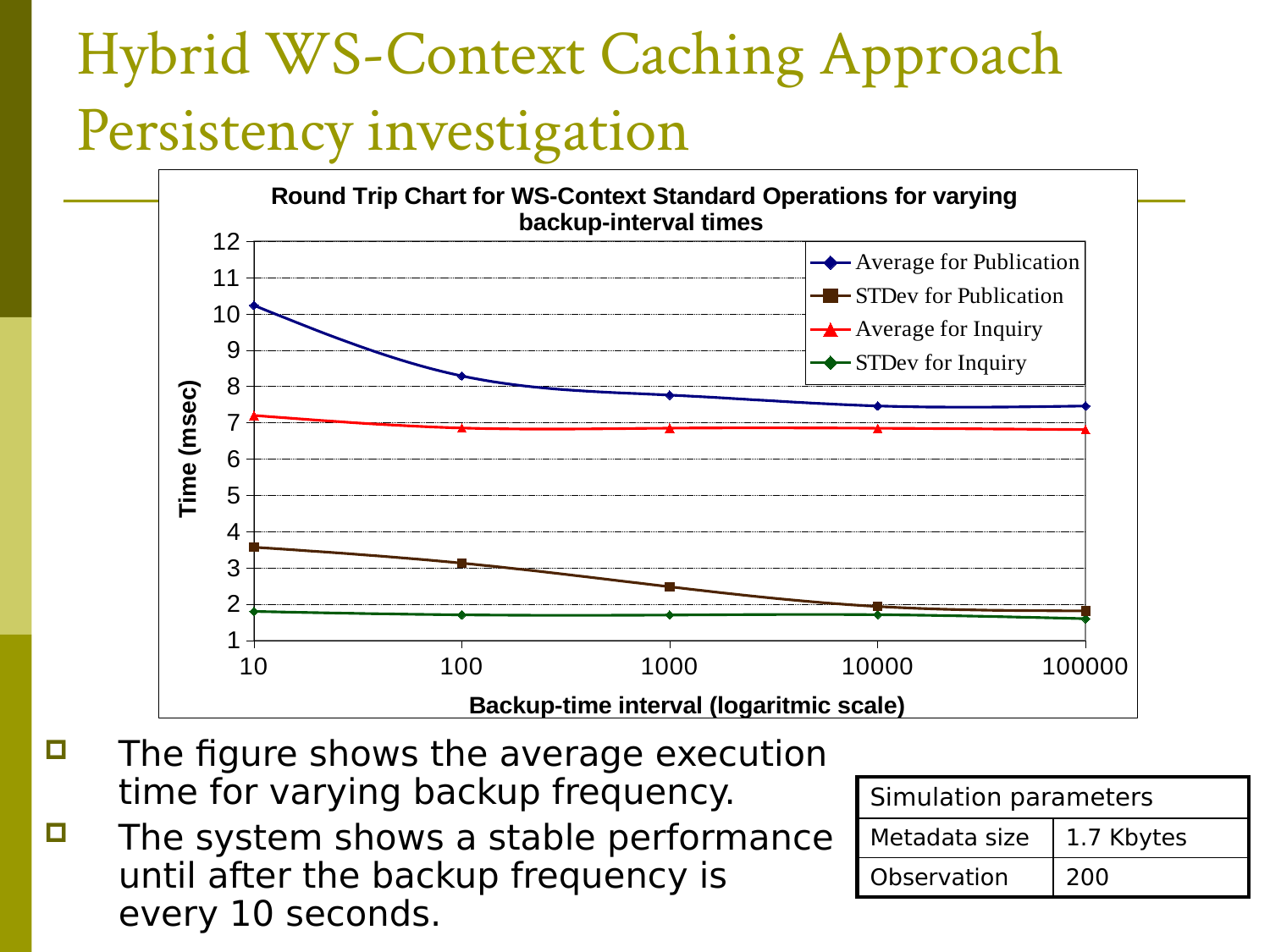

# Hybrid WS-Context Caching Approach Persistency investigation

### Chart: Round Trip Chart for WS-Context Standard Operations for varying backup-interval times

| Category |  |  |  |  |
|---|---|---|---|---|
The figure shows the average execution time for varying backup frequency.
The system shows a stable performance until after the backup frequency is        every 10 seconds.
| Simulation parameters |  |
| --- | --- |
| Metadata size | 1.7 Kbytes |
| Observation | 200 |
18 of 34